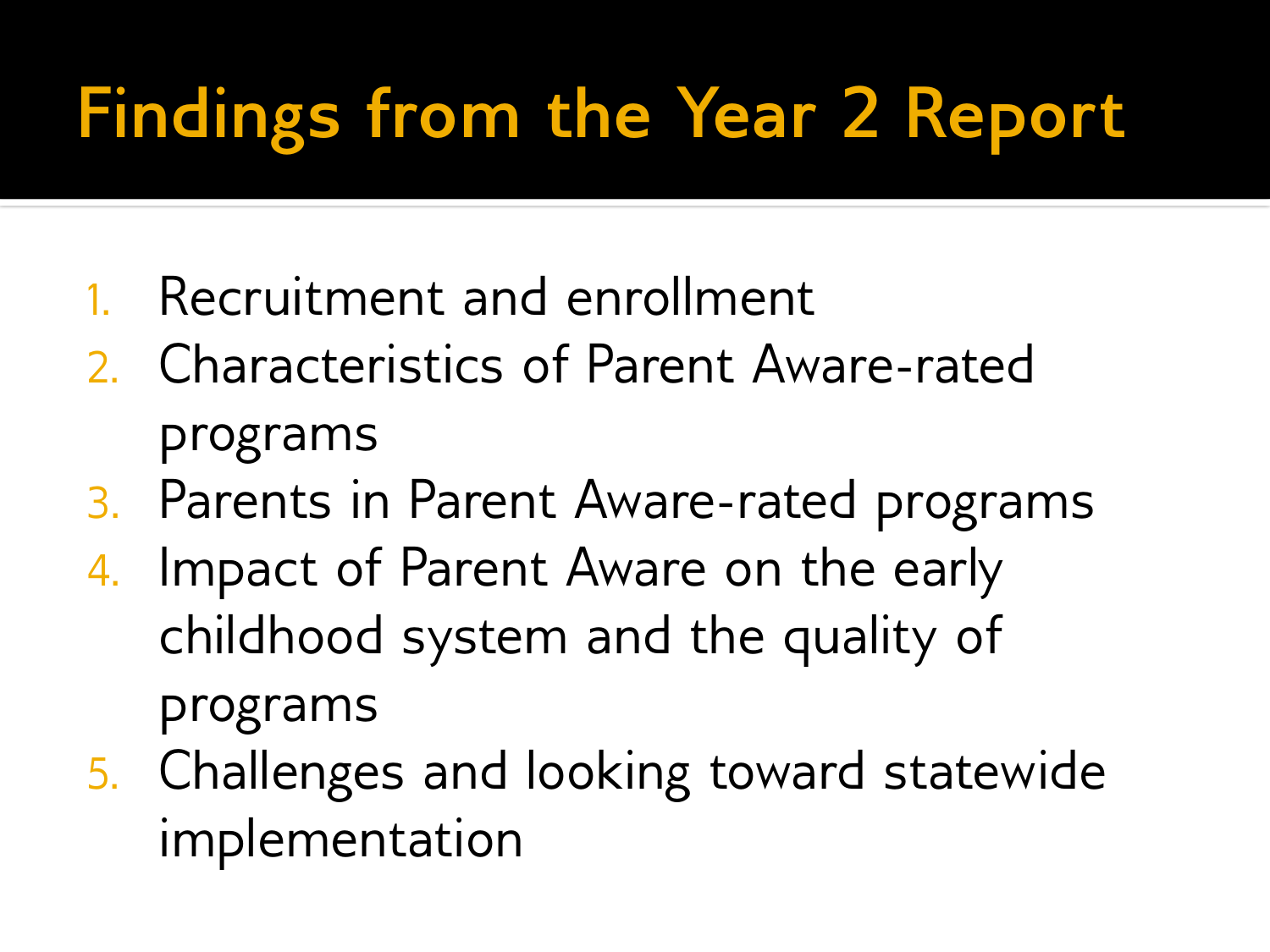

# Findings from the Year 2 Report
Recruitment and enrollment
Characteristics of Parent Aware-rated programs
Parents in Parent Aware-rated programs
Impact of Parent Aware on the early childhood system and the quality of programs
Challenges and looking toward statewide implementation